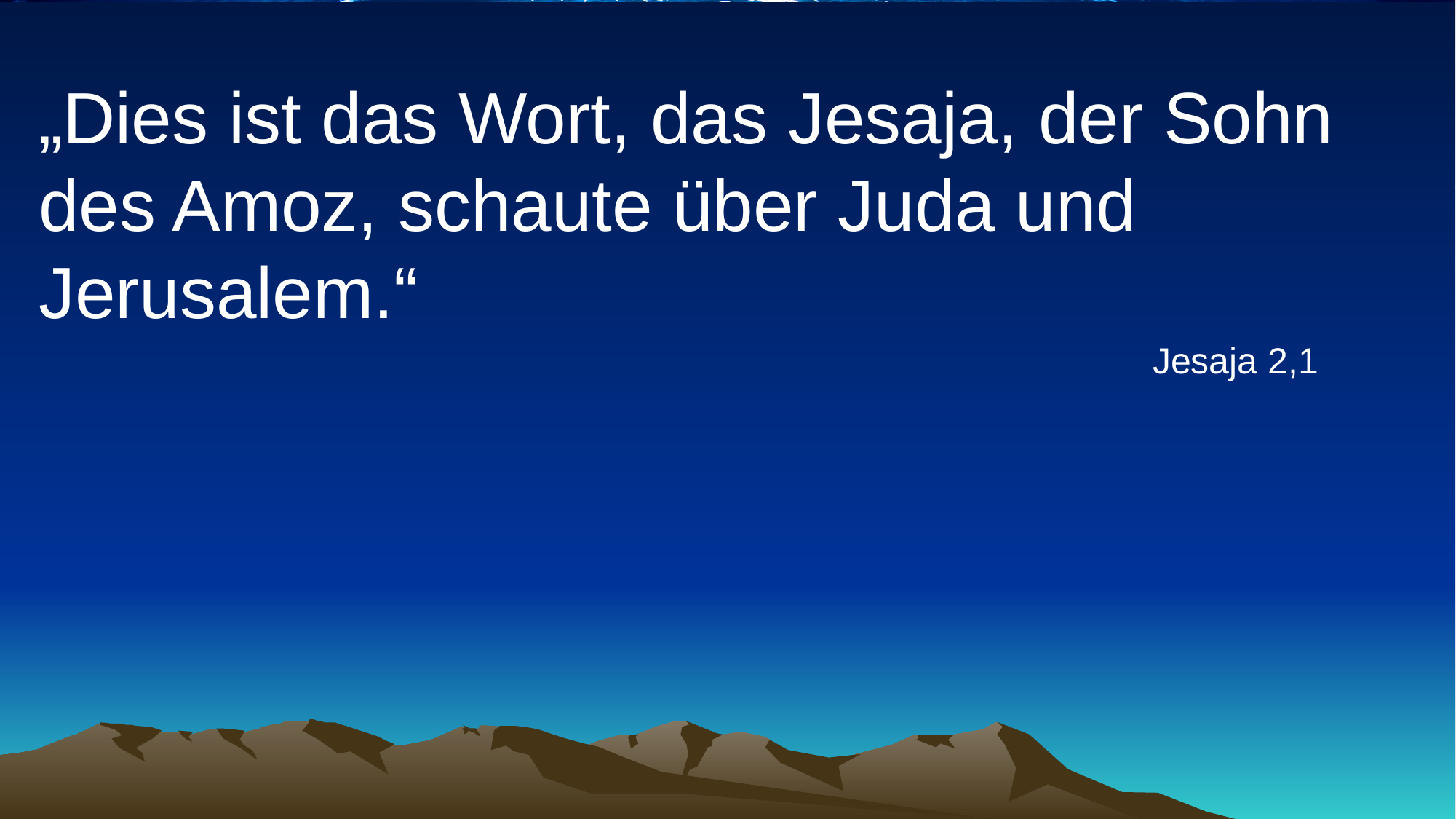

# „Dies ist das Wort, das Jesaja, der Sohn des Amoz, schaute über Juda und Jerusalem.“
Jesaja 2,1